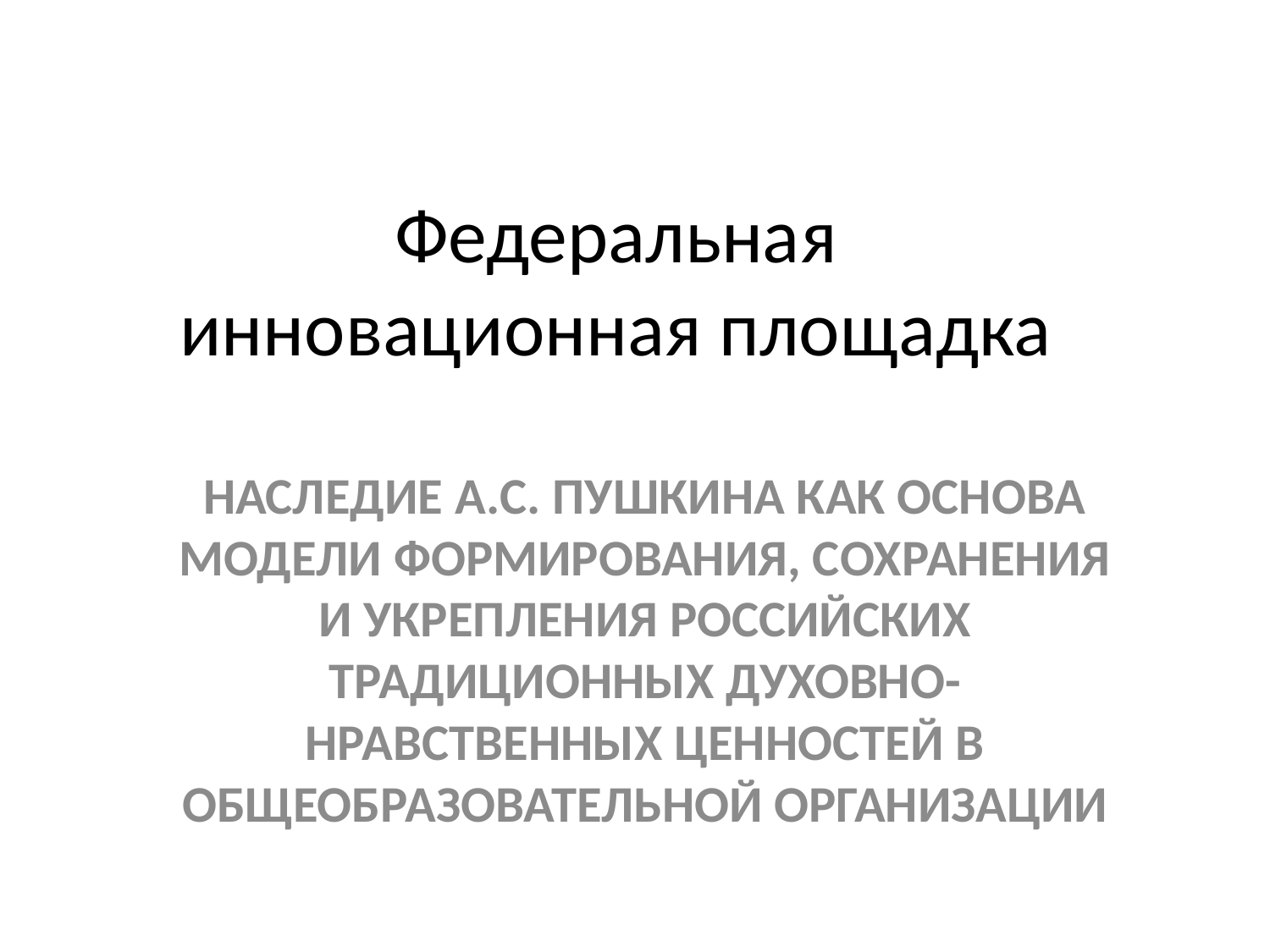

# Федеральная инновационная площадка
Наследие А.С. Пушкина как основа модели формирования, сохранения и укрепления российских традиционных духовно-нравственных ценностей в общеобразовательной организации